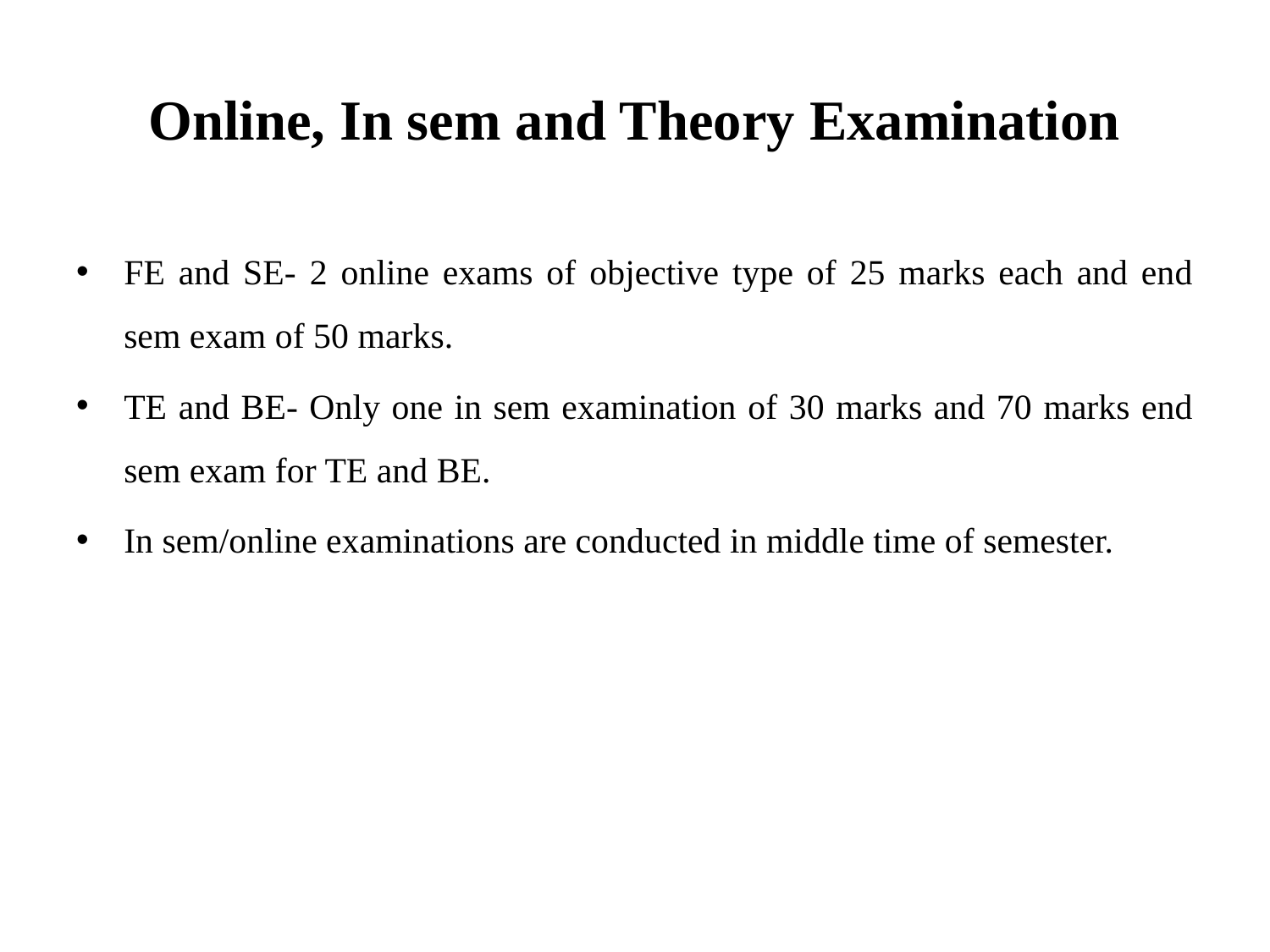

# Online, In sem and Theory Examination
FE and SE- 2 online exams of objective type of 25 marks each and end sem exam of 50 marks.
TE and BE- Only one in sem examination of 30 marks and 70 marks end sem exam for TE and BE.
In sem/online examinations are conducted in middle time of semester.